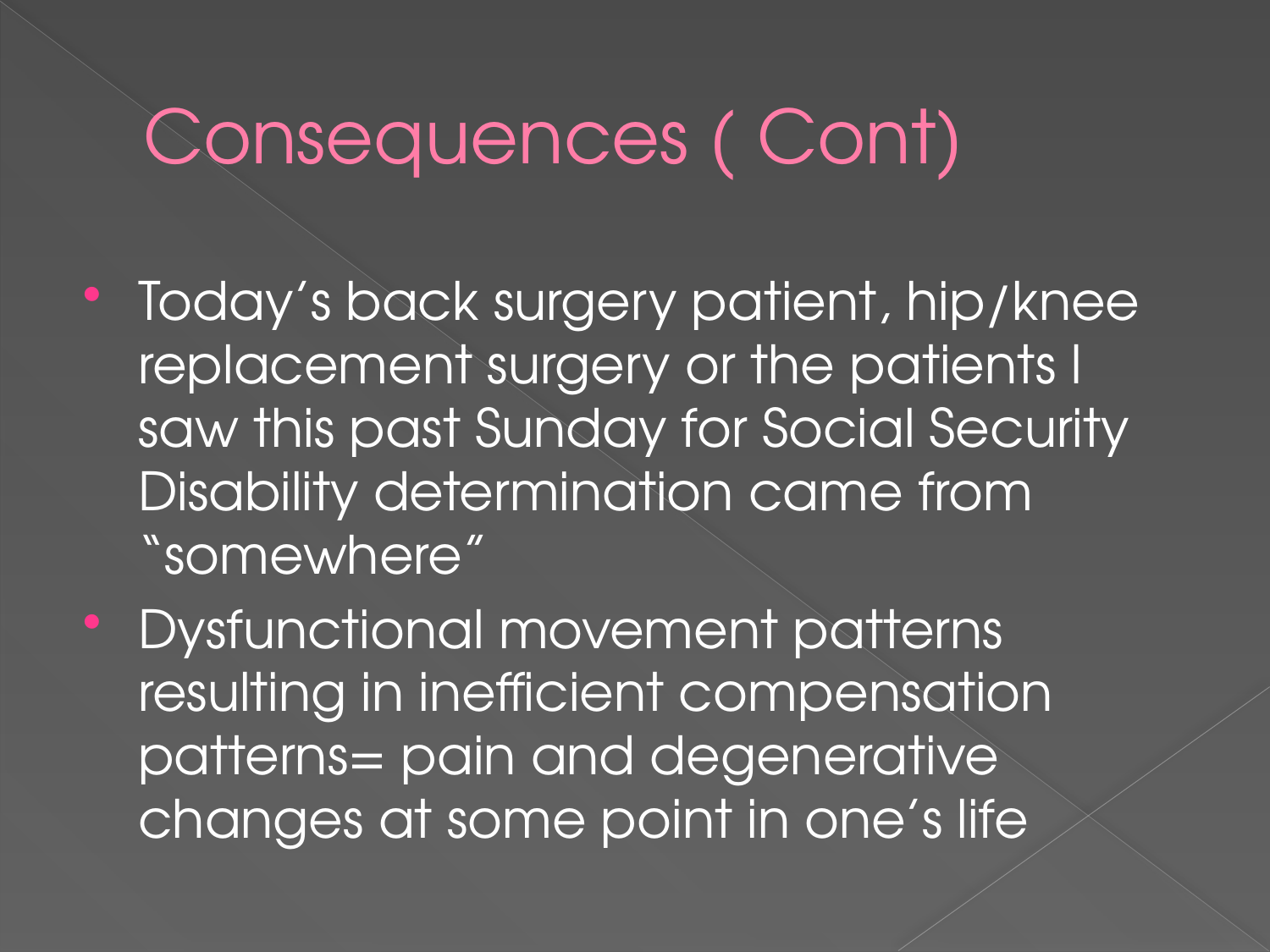

# Consequences ( Cont)
Today’s back surgery patient, hip/knee replacement surgery or the patients I saw this past Sunday for Social Security Disability determination came from “somewhere”
Dysfunctional movement patterns resulting in inefficient compensation patterns= pain and degenerative changes at some point in one’s life